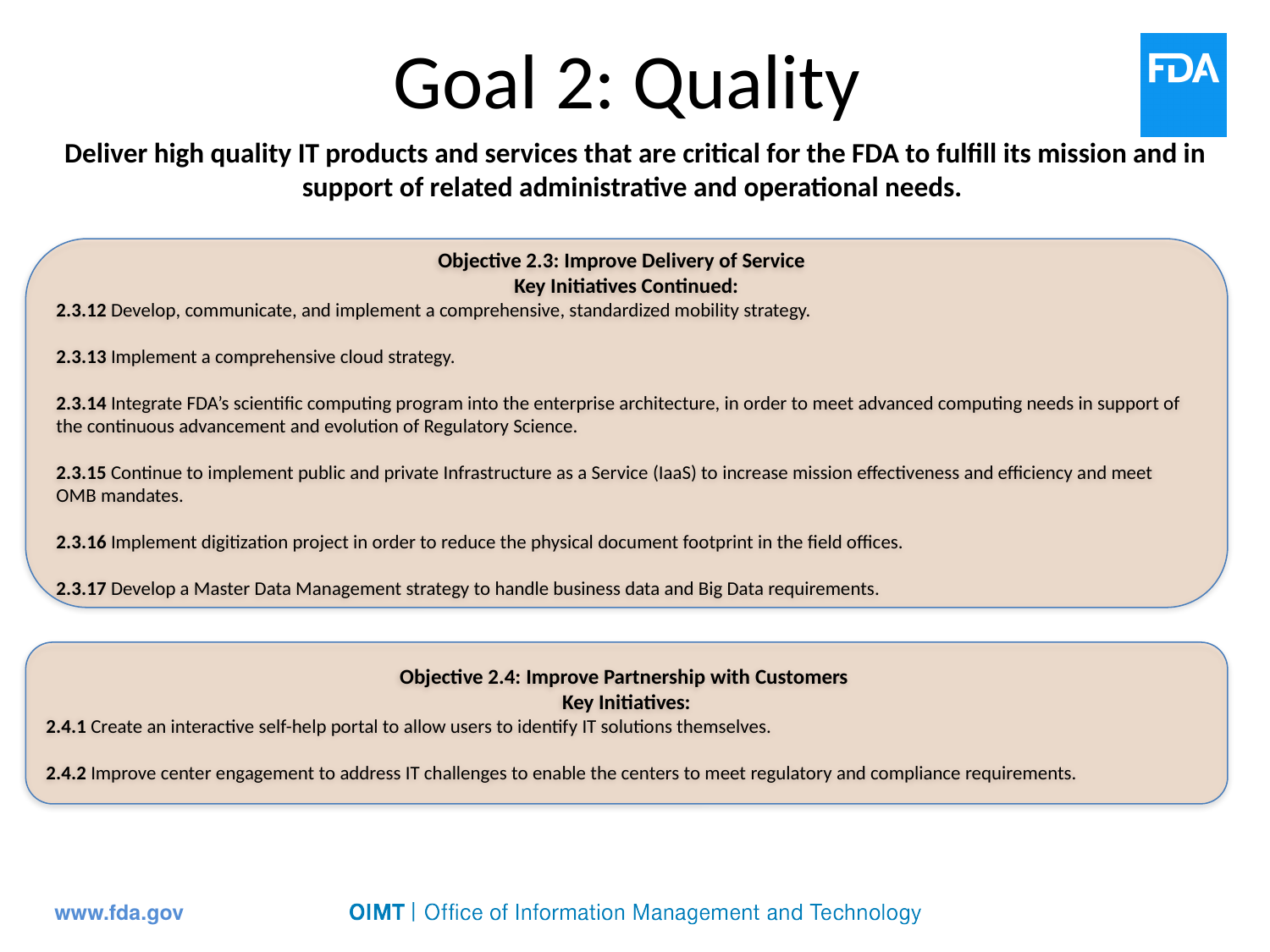

# Goal 2: Quality
Deliver high quality IT products and services that are critical for the FDA to fulfill its mission and in support of related administrative and operational needs.

Objective 2.3: Improve Delivery of Service
Key Initiatives Continued:
2.3.12 Develop, communicate, and implement a comprehensive, standardized mobility strategy.

2.3.13 Implement a comprehensive cloud strategy.

2.3.14 Integrate FDA’s scientific computing program into the enterprise architecture, in order to meet advanced computing needs in support of the continuous advancement and evolution of Regulatory Science.

2.3.15 Continue to implement public and private Infrastructure as a Service (IaaS) to increase mission effectiveness and efficiency and meet OMB mandates.

2.3.16 Implement digitization project in order to reduce the physical document footprint in the field offices.

2.3.17 Develop a Master Data Management strategy to handle business data and Big Data requirements.
Objective 2.4: Improve Partnership with Customers
Key Initiatives:
2.4.1 Create an interactive self-help portal to allow users to identify IT solutions themselves.

2.4.2 Improve center engagement to address IT challenges to enable the centers to meet regulatory and compliance requirements.